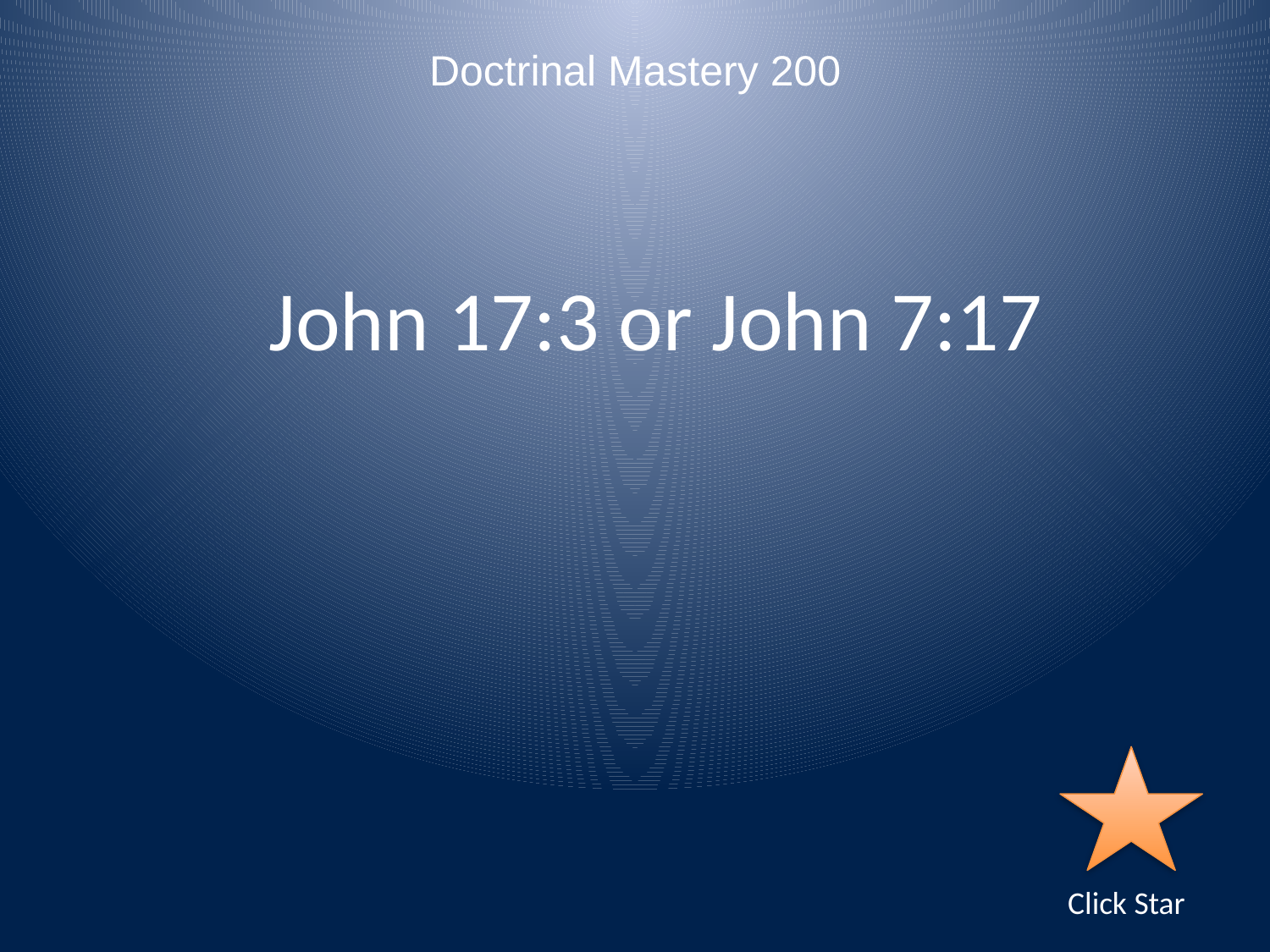

Doctrinal Mastery 200
John 17:3 or John 7:17

Click Star